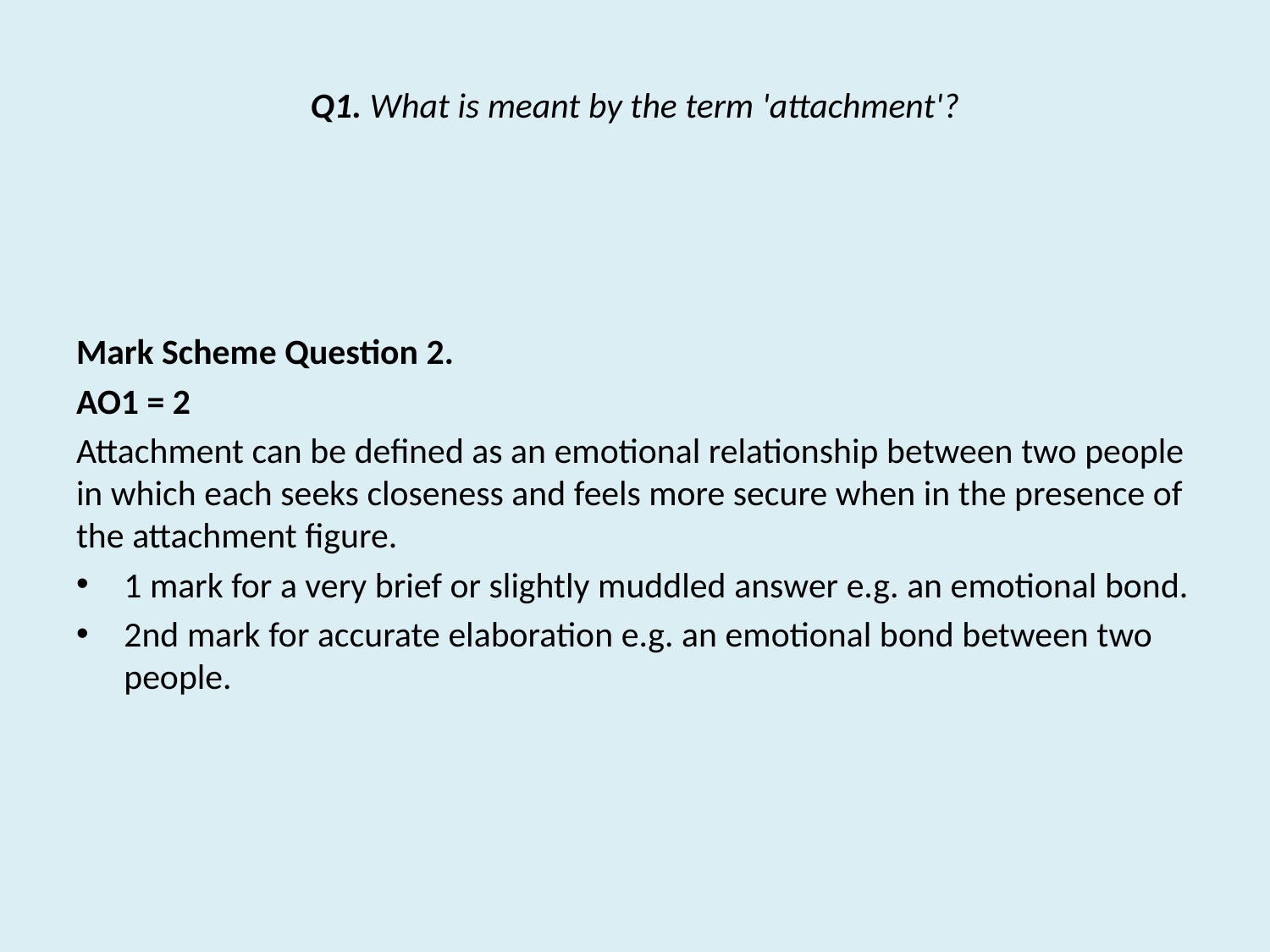

Q1. What is meant by the term 'attachment'?

Mark Scheme Question 2.
AO1 = 2
Attachment can be defined as an emotional relationship between two people in which each seeks closeness and feels more secure when in the presence of the attachment figure.
1 mark for a very brief or slightly muddled answer e.g. an emotional bond.
2nd mark for accurate elaboration e.g. an emotional bond between two people.